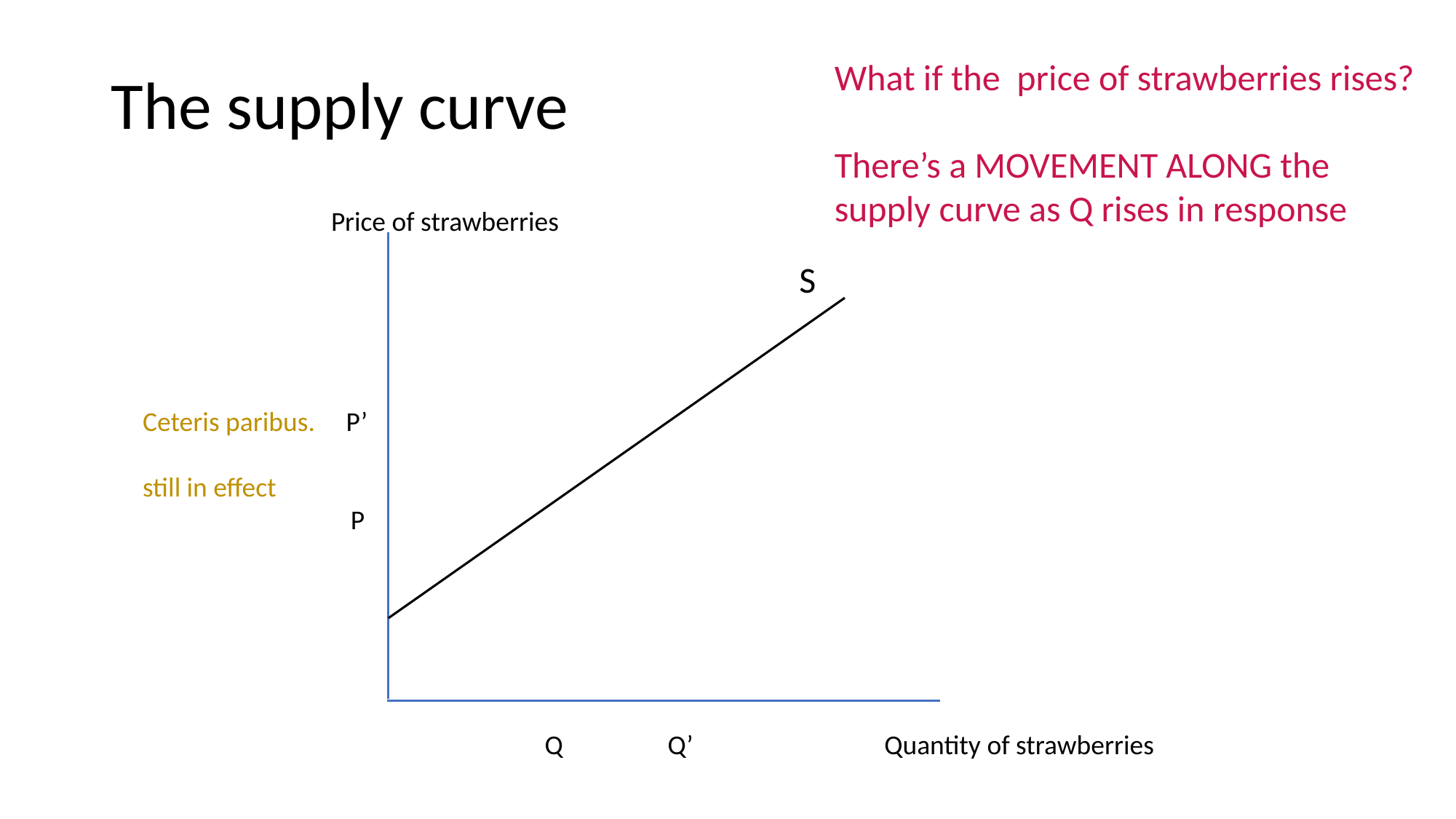

# The supply curve
What if the  price of strawberries rises?

There’s a MOVEMENT ALONG the supply curve as Q rises in response
Price of strawberries
S
Ceteris paribus.     P’
still in effect
	                P
  Q                 Q’		    Quantity of strawberries